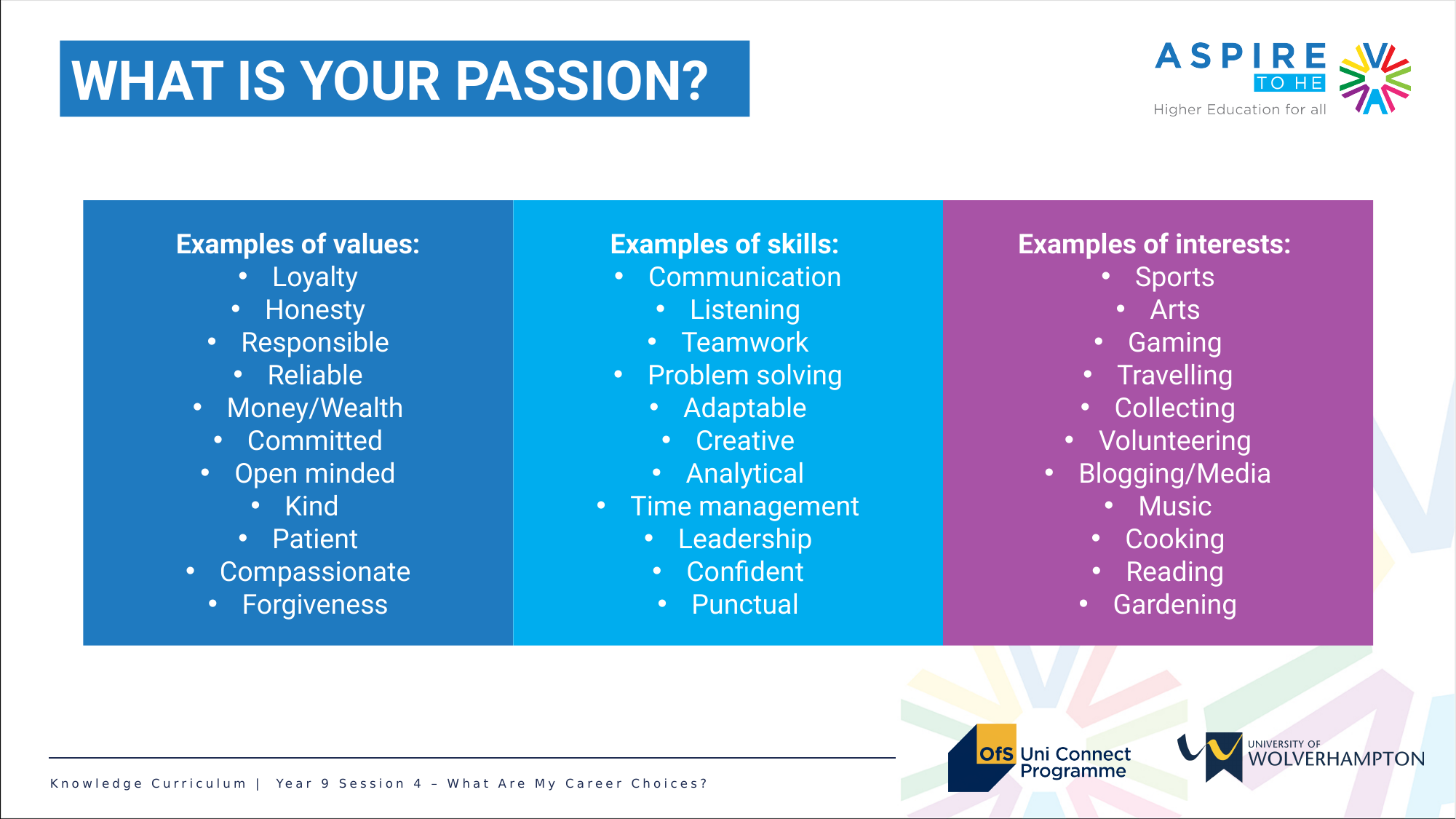

WHAT IS YOUR PASSION?

Examples of values:
Loyalty
Honesty
Responsible
Reliable
Money/Wealth
Committed
Open minded
Kind
Patient
Compassionate
Forgiveness

Examples of skills:
Communication
Listening
Teamwork
Problem solving
Adaptable
Creative
Analytical
Time management
Leadership
Confident
Punctual

Examples of interests:
Sports
Arts
Gaming
Travelling
Collecting
Volunteering
Blogging/Media
Music
Cooking
Reading
Gardening